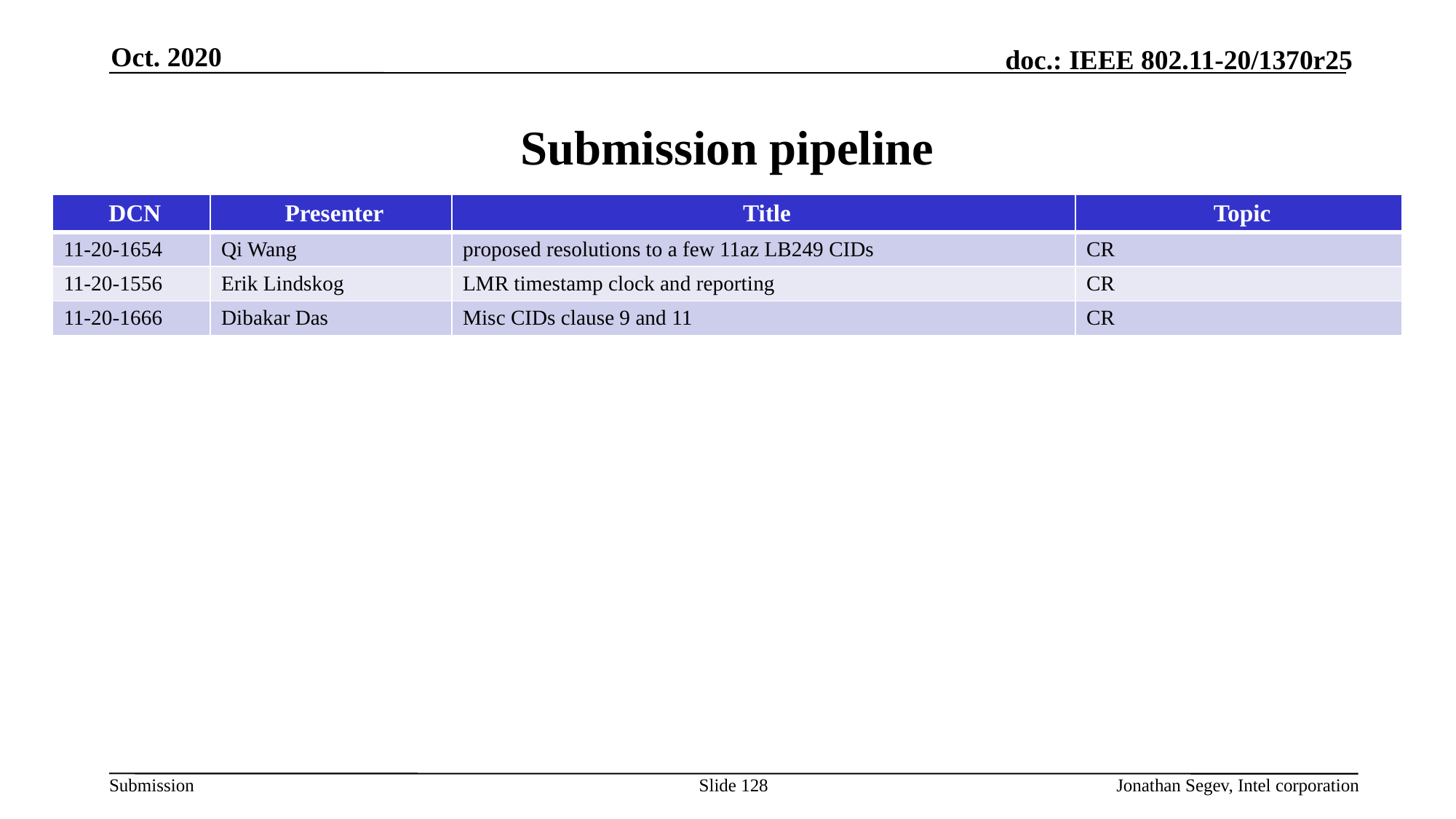

Oct. 2020
# Submission pipeline
| DCN | Presenter | Title | Topic |
| --- | --- | --- | --- |
| 11-20-1654 | Qi Wang | proposed resolutions to a few 11az LB249 CIDs | CR |
| 11-20-1556 | Erik Lindskog | LMR timestamp clock and reporting | CR |
| 11-20-1666 | Dibakar Das | Misc CIDs clause 9 and 11 | CR |
Slide 128
Jonathan Segev, Intel corporation